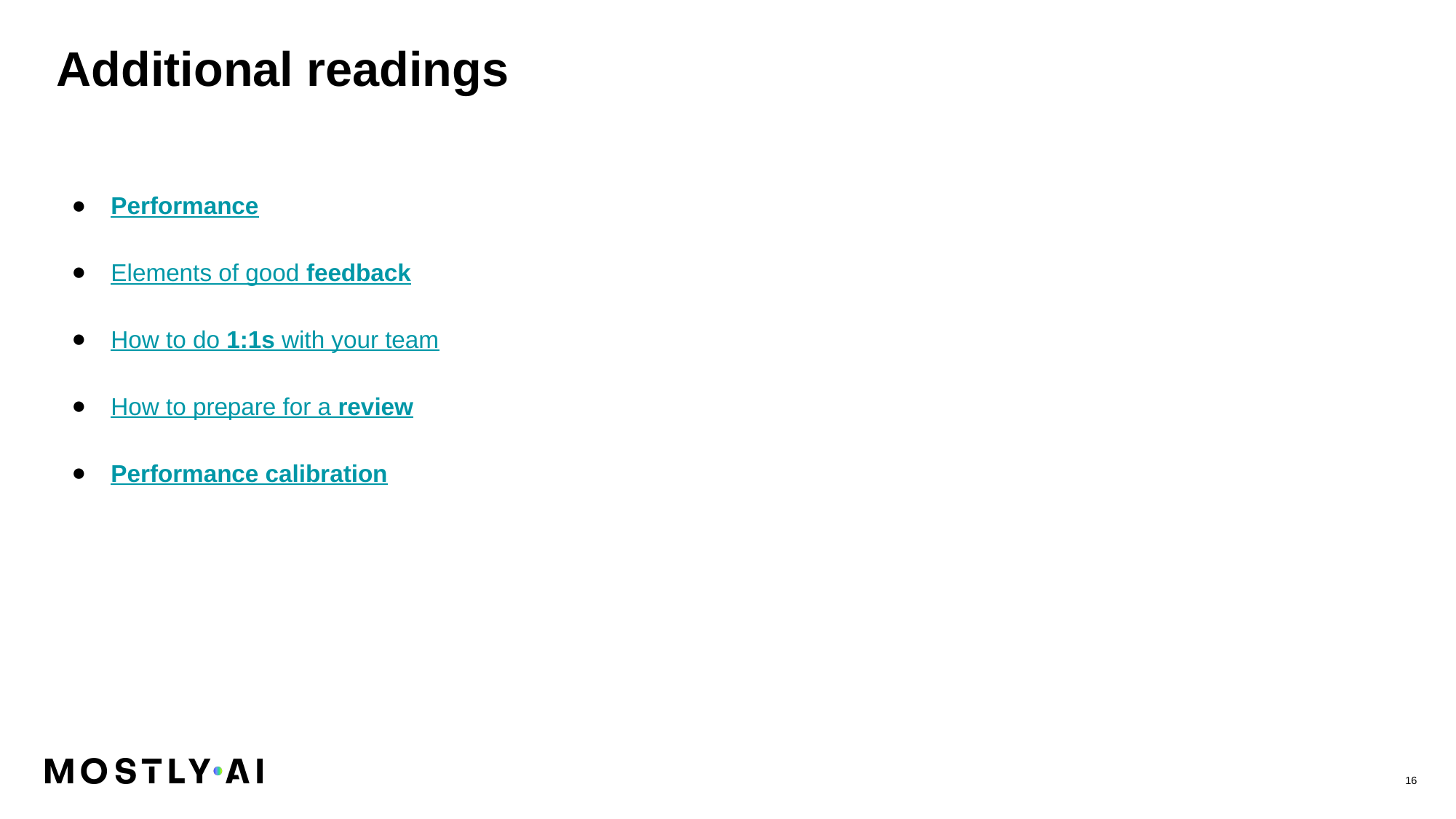

Additional readings
Performance

Elements of good feedback

How to do 1:1s with your team

How to prepare for a review

Performance calibration
© MOSTLY
16